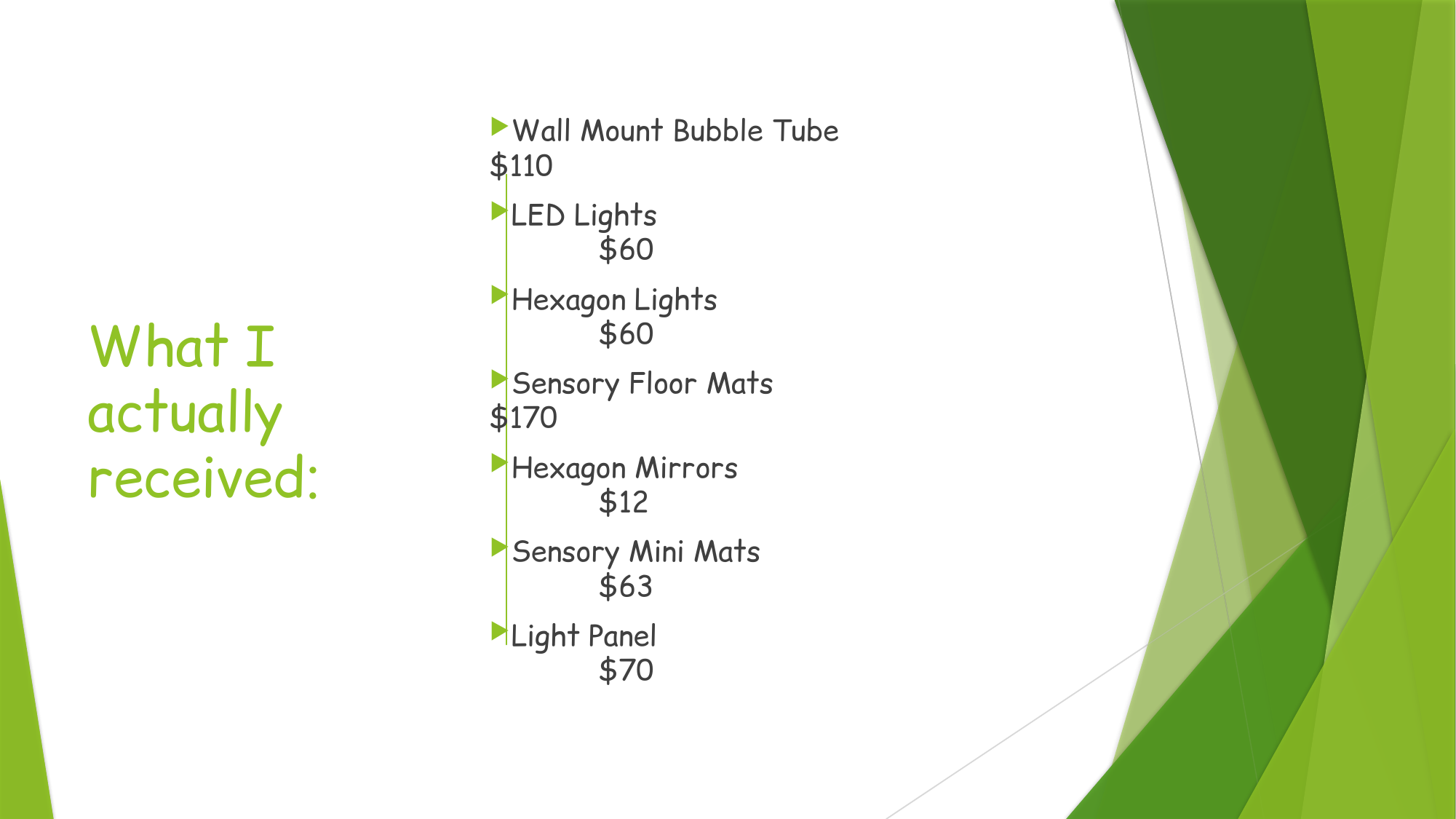

# What I actually received:
Wall Mount Bubble Tube			$110
LED Lights						$60
Hexagon Lights					$60
Sensory Floor Mats 				$170
Hexagon Mirrors					$12
Sensory Mini Mats					$63
Light Panel						$70